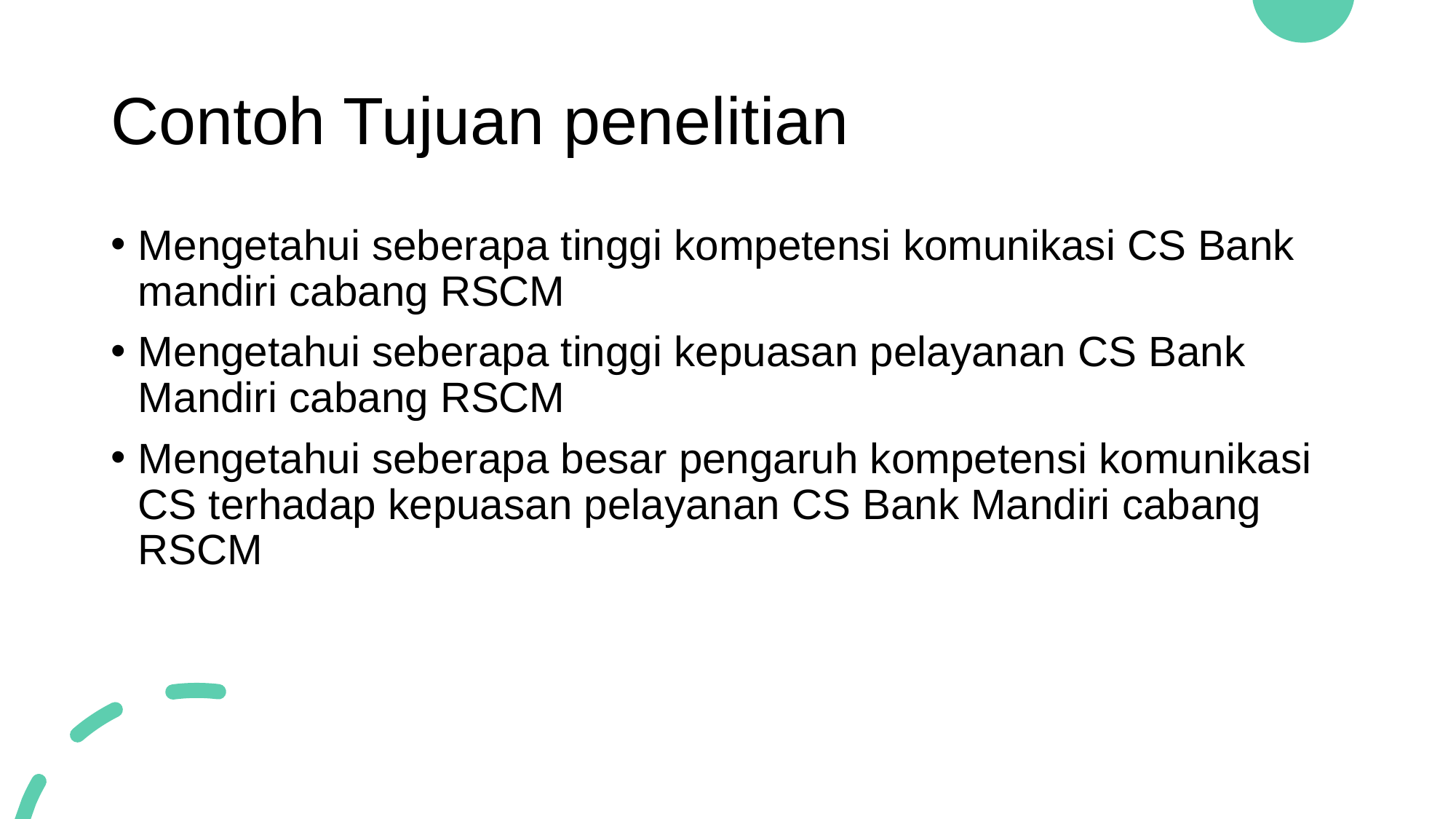

# Contoh Tujuan penelitian
Mengetahui seberapa tinggi kompetensi komunikasi CS Bank mandiri cabang RSCM
Mengetahui seberapa tinggi kepuasan pelayanan CS Bank Mandiri cabang RSCM
Mengetahui seberapa besar pengaruh kompetensi komunikasi CS terhadap kepuasan pelayanan CS Bank Mandiri cabang RSCM